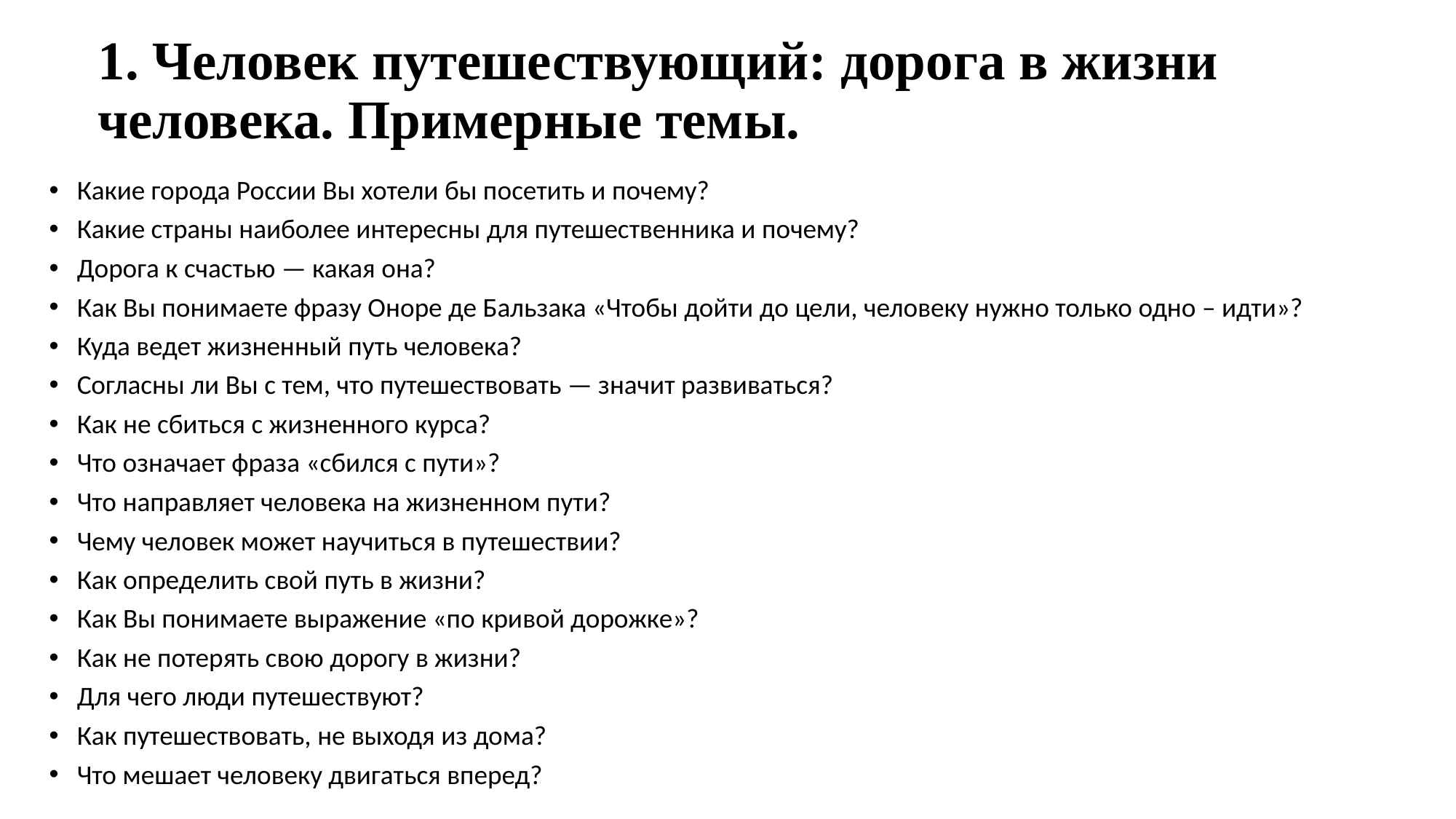

# 1. Человек путешествующий: дорога в жизни человека. Примерные темы.
Какие города России Вы хотели бы посетить и почему?
Какие страны наиболее интересны для путешественника и почему?
Дорога к счастью — какая она?
Как Вы понимаете фразу Оноре де Бальзака «Чтобы дойти до цели, человеку нужно только одно – идти»?
Куда ведет жизненный путь человека?
Согласны ли Вы с тем, что путешествовать — значит развиваться?
Как не сбиться с жизненного курса?
Что означает фраза «сбился с пути»?
Что направляет человека на жизненном пути?
Чему человек может научиться в путешествии?
Как определить свой путь в жизни?
Как Вы понимаете выражение «по кривой дорожке»?
Как не потерять свою дорогу в жизни?
Для чего люди путешествуют?
Как путешествовать, не выходя из дома?
Что мешает человеку двигаться вперед?